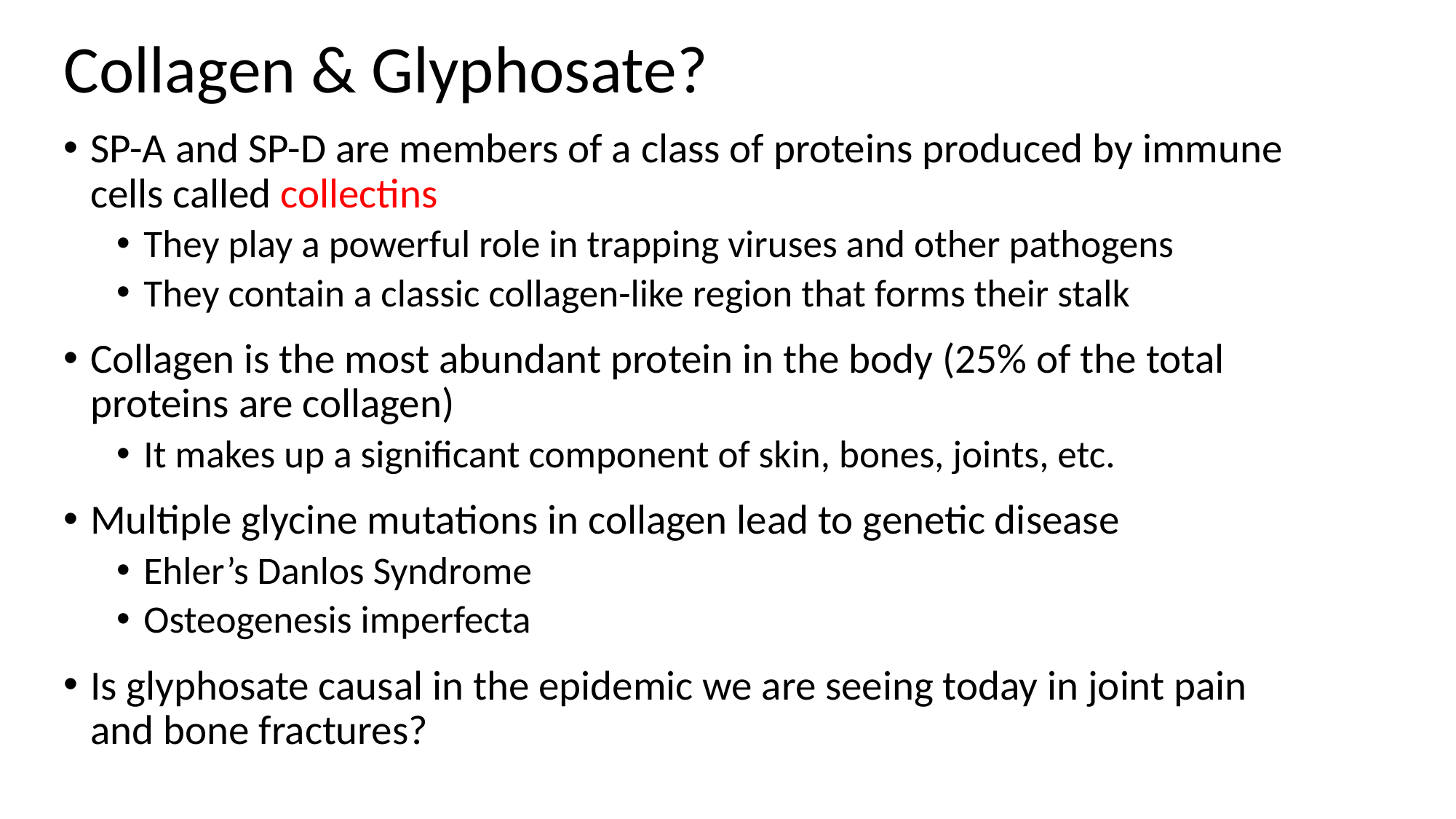

# Collagen & Glyphosate?
SP-A and SP-D are members of a class of proteins produced by immune cells called collectins
They play a powerful role in trapping viruses and other pathogens
They contain a classic collagen-like region that forms their stalk
Collagen is the most abundant protein in the body (25% of the total proteins are collagen)
It makes up a significant component of skin, bones, joints, etc.
Multiple glycine mutations in collagen lead to genetic disease
Ehler’s Danlos Syndrome
Osteogenesis imperfecta
Is glyphosate causal in the epidemic we are seeing today in joint pain and bone fractures?